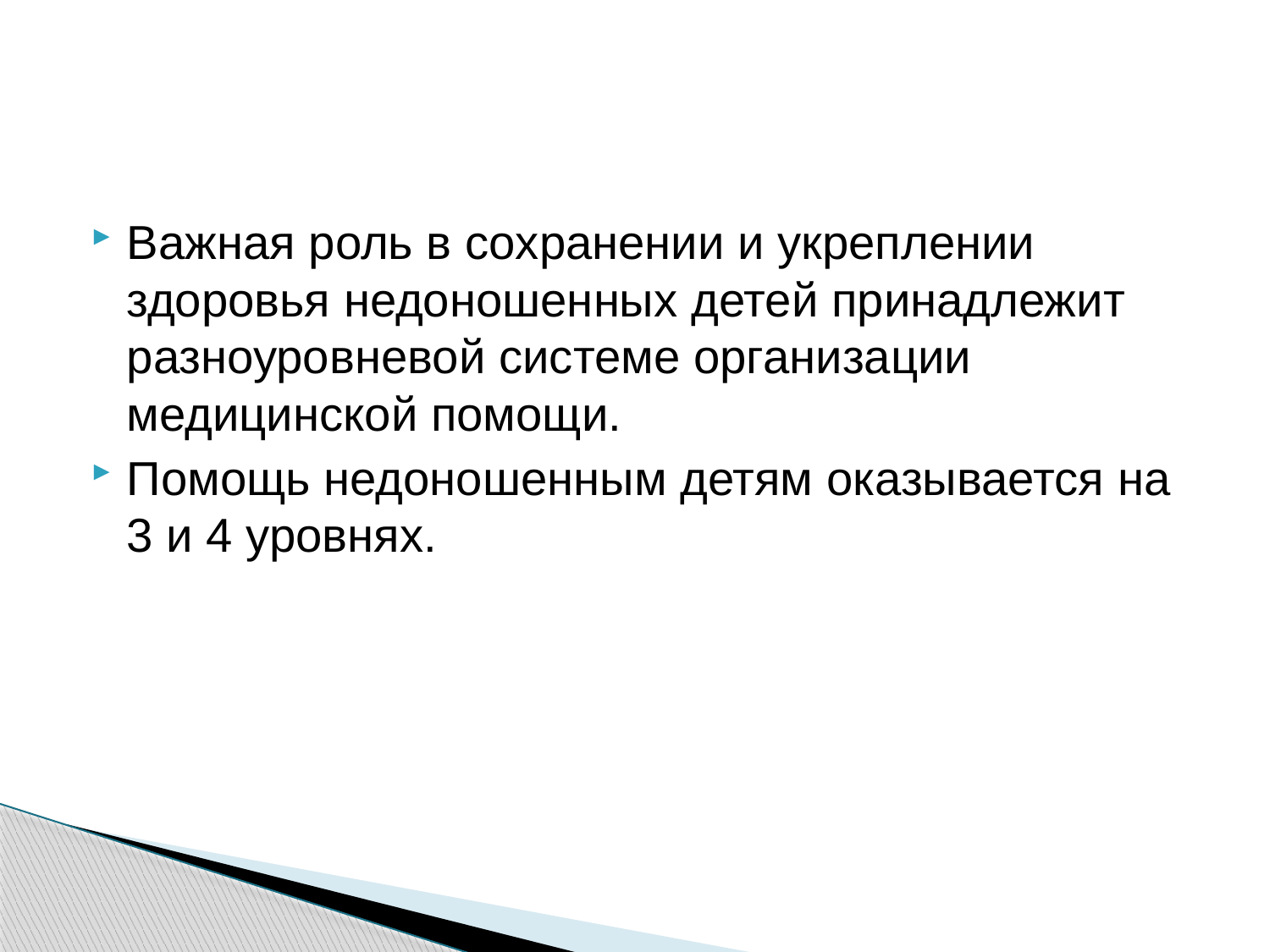

#
Важная роль в сохранении и укреплении здоровья недоношенных детей принадлежит разноуровневой системе организации медицинской помощи.
Помощь недоношенным детям оказывается на 3 и 4 уровнях.